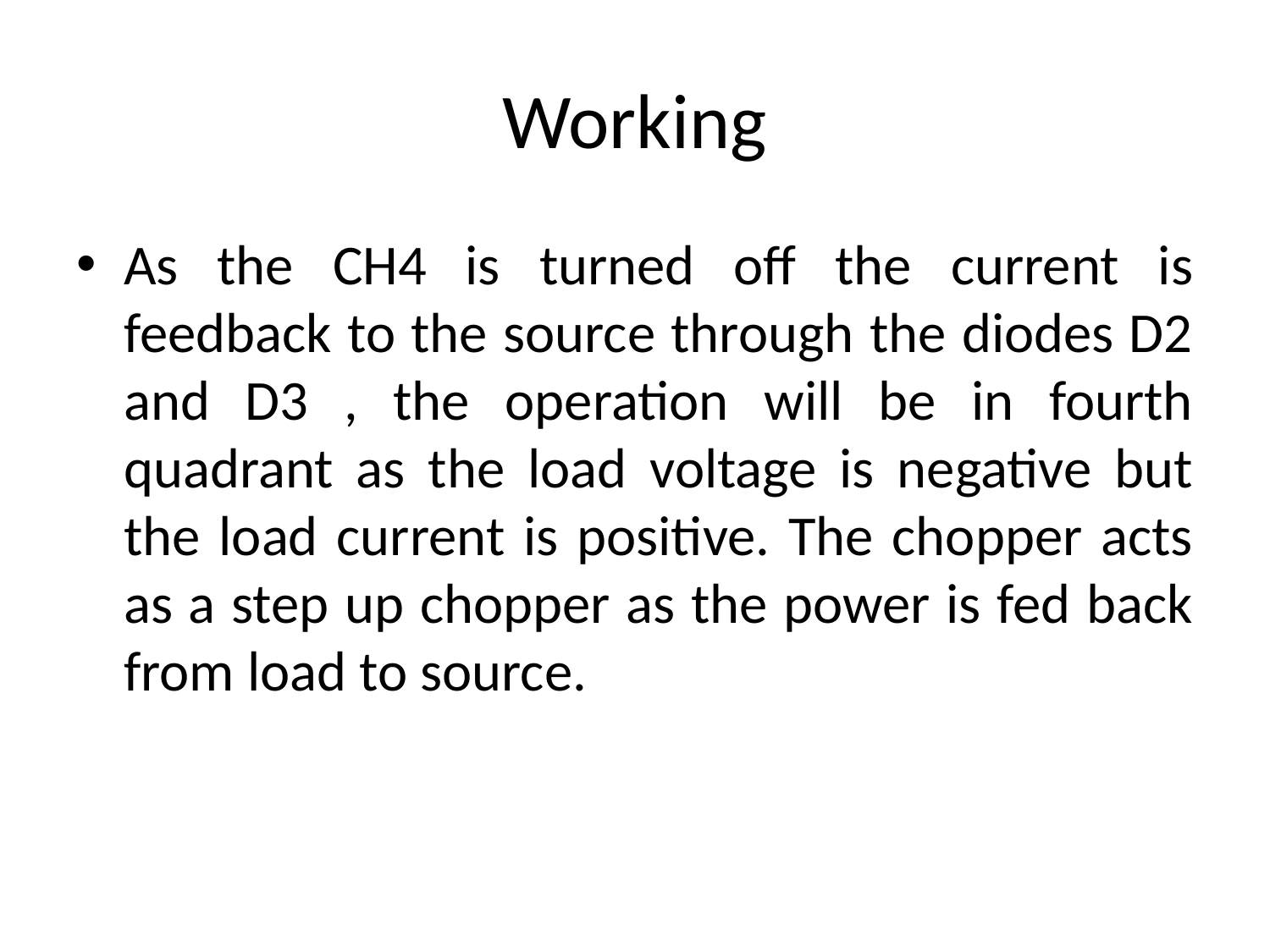

# Working
As the CH4 is turned off the current is feedback to the source through the diodes D2 and D3 , the operation will be in fourth quadrant as the load voltage is negative but the load current is positive. The chopper acts as a step up chopper as the power is fed back from load to source.